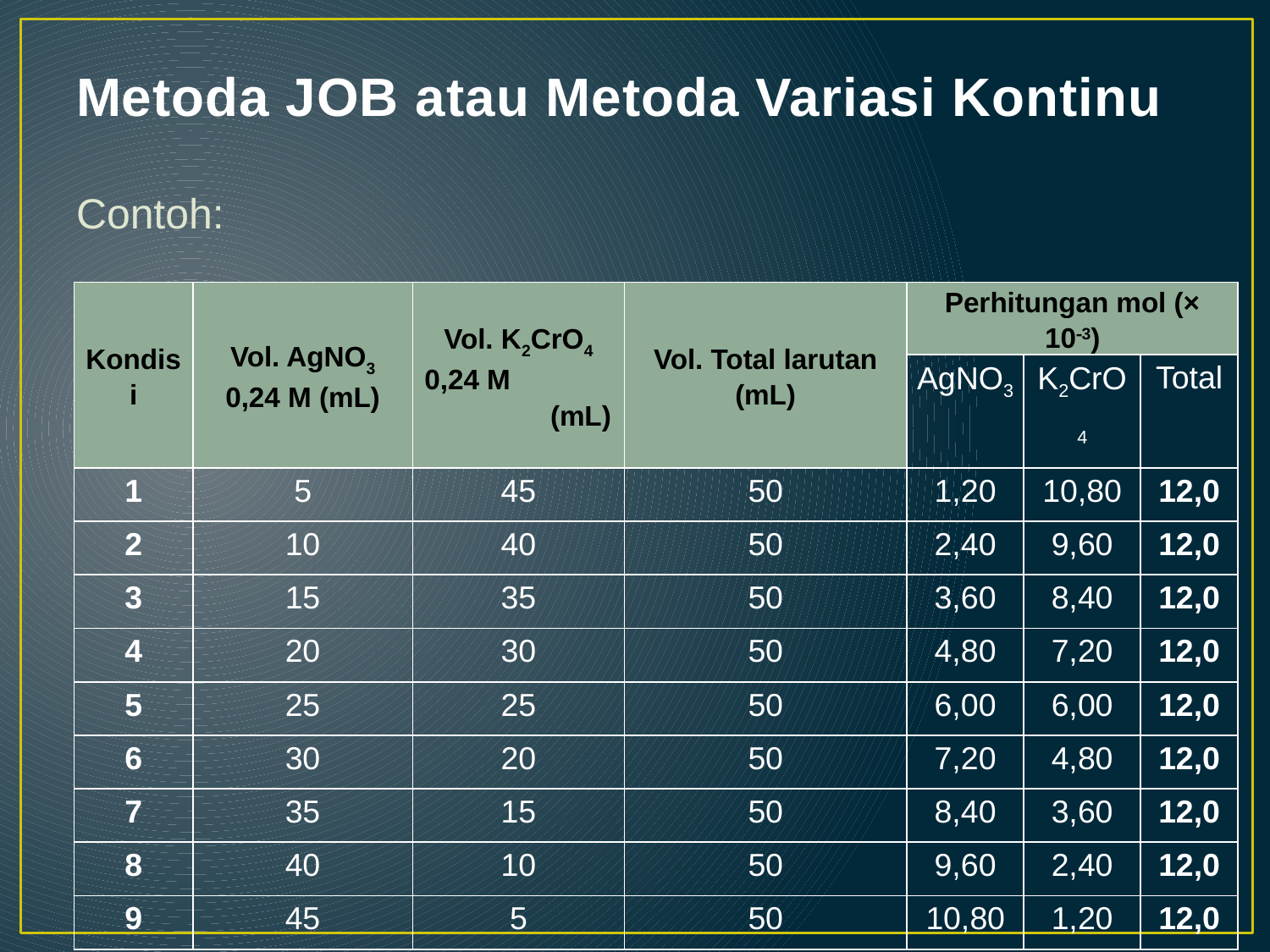

# Metoda JOB atau Metoda Variasi Kontinu
Contoh:
| Kondisi | Vol. AgNO3 0,24 M (mL) | Vol. K2CrO4 0,24 M (mL) | Vol. Total larutan (mL) | Perhitungan mol (× 10−3) |  |  |
| --- | --- | --- | --- | --- | --- | --- |
|  |  |  |  | AgNO3 | K2CrO4 | Total |
| 1 | 5 | 45 | 50 | 1,20 | 10,80 | 12,0 |
| 2 | 10 | 40 | 50 | 2,40 | 9,60 | 12,0 |
| 3 | 15 | 35 | 50 | 3,60 | 8,40 | 12,0 |
| 4 | 20 | 30 | 50 | 4,80 | 7,20 | 12,0 |
| 5 | 25 | 25 | 50 | 6,00 | 6,00 | 12,0 |
| 6 | 30 | 20 | 50 | 7,20 | 4,80 | 12,0 |
| 7 | 35 | 15 | 50 | 8,40 | 3,60 | 12,0 |
| 8 | 40 | 10 | 50 | 9,60 | 2,40 | 12,0 |
| 9 | 45 | 5 | 50 | 10,80 | 1,20 | 12,0 |